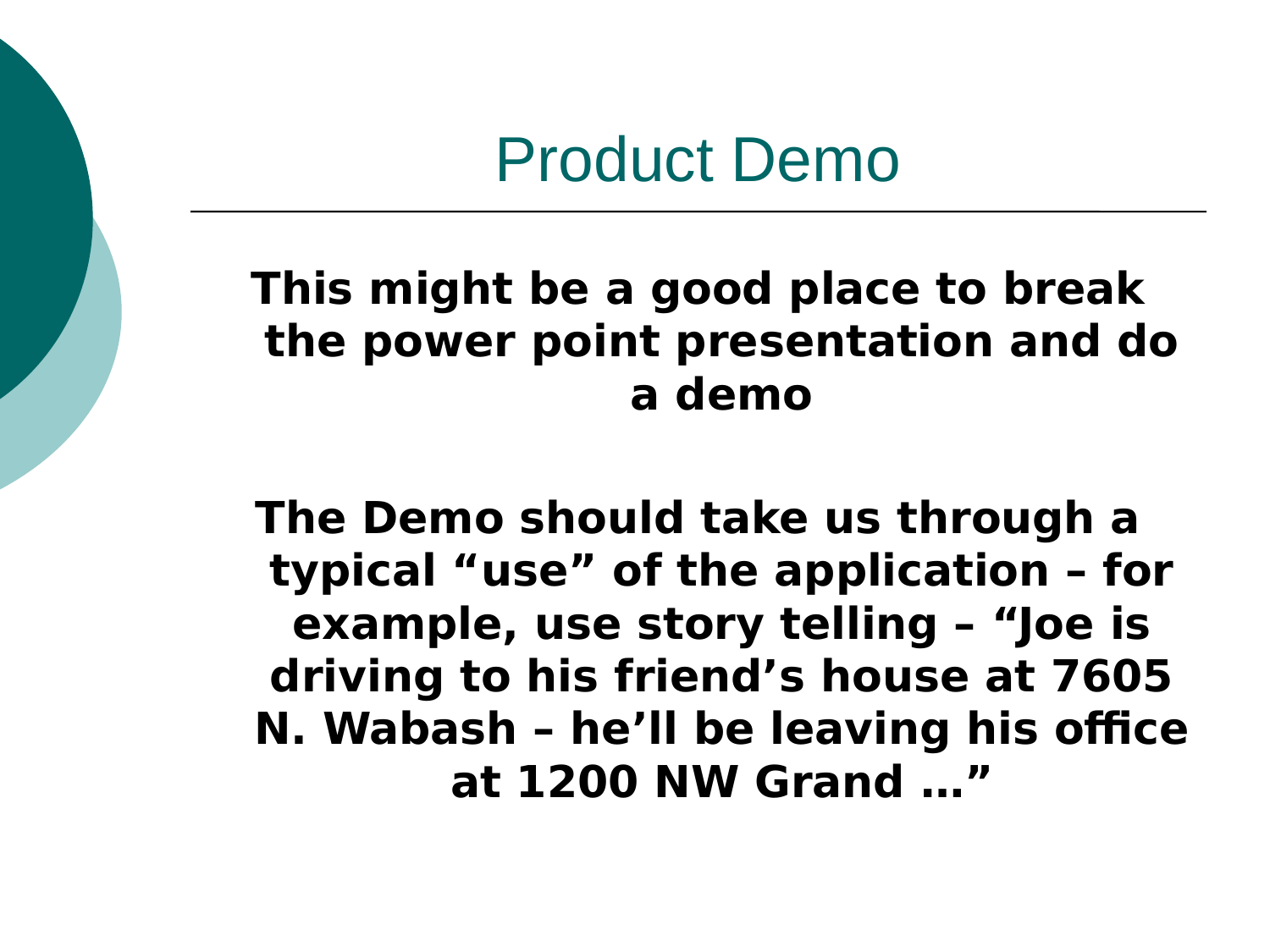

# Product Demo
This might be a good place to break the power point presentation and do a demo

The Demo should take us through a typical “use” of the application – for example, use story telling – “Joe is driving to his friend’s house at 7605 N. Wabash – he’ll be leaving his office at 1200 NW Grand …”